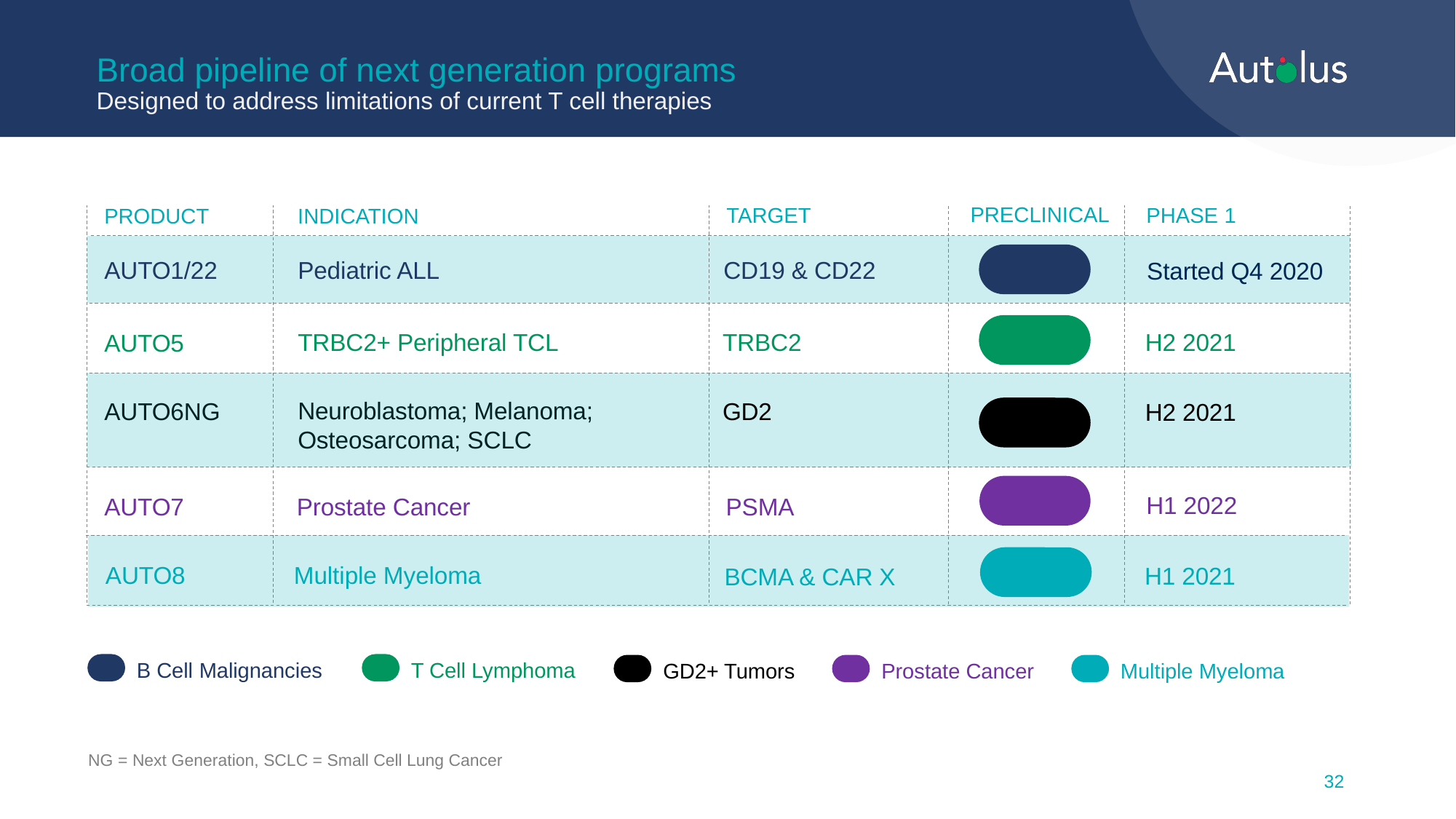

# Broad pipeline of next generation programs Designed to address limitations of current T cell therapies
PRECLINICAL
TARGET
PHASE 1
INDICATION
PRODUCT

CD19 & CD22
AUTO1/22
Pediatric ALL
Started Q4 2020

H2 2021
TRBC2
TRBC2+ Peripheral TCL
AUTO5

Neuroblastoma; Melanoma; Osteosarcoma; SCLC
GD2
AUTO6NG
H2 2021

H1 2022
AUTO7
PSMA
Prostate Cancer

Multiple Myeloma
AUTO8
H1 2021
BCMA & CAR X
B Cell Malignancies
T Cell Lymphoma
GD2+ Tumors
Prostate Cancer
Multiple Myeloma

NG = Next Generation, SCLC = Small Cell Lung Cancer
32